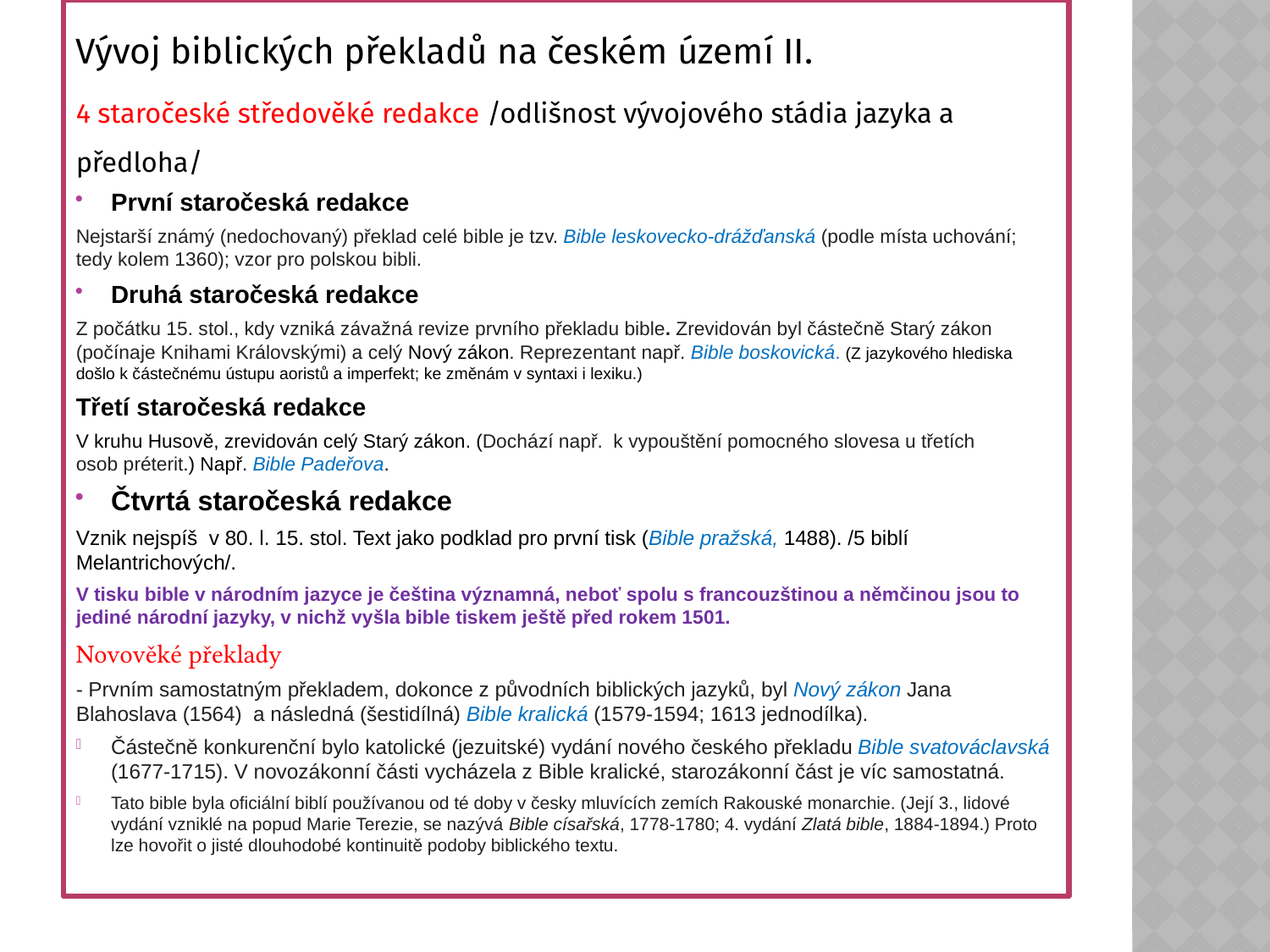

Vývoj biblických překladů na českém území II.
4 staročeské středověké redakce /odlišnost vývojového stádia jazyka a předloha/
První staročeská redakce
Nejstarší známý (nedochovaný) překlad celé bible je tzv. Bible leskovecko-drážďanská (podle místa uchování; tedy kolem 1360); vzor pro polskou bibli.
Druhá staročeská redakce
Z počátku 15. stol., kdy vzniká závažná revize prvního překladu bible. Zrevidován byl částečně Starý zákon (počínaje Knihami Královskými) a celý Nový zákon. Reprezentant např. Bible boskovická. (Z jazykového hlediska došlo k částečnému ústupu aoristů a imperfekt; ke změnám v syntaxi i lexiku.)
Třetí staročeská redakce
V kruhu Husově, zrevidován celý Starý zákon. (Dochází např.  k vypouštění pomocného slovesa u třetích osob préterit.) Např. Bible Padeřova.
Čtvrtá staročeská redakce
Vznik nejspíš  v 80. l. 15. stol. Text jako podklad pro první tisk (Bible pražská, 1488). /5 biblí Melantrichových/.
V tisku bible v národním jazyce je čeština významná, neboť spolu s francouzštinou a němčinou jsou to jediné národní jazyky, v nichž vyšla bible tiskem ještě před rokem 1501.
Novověké překlady
- Prvním samostatným překladem, dokonce z původních biblických jazyků, byl Nový zákon Jana Blahoslava (1564)  a následná (šestidílná) Bible kralická (1579-1594; 1613 jednodílka).
Částečně konkurenční bylo katolické (jezuitské) vydání nového českého překladu Bible svatováclavská (1677-1715). V novozákonní části vycházela z Bible kralické, starozákonní část je víc samostatná.
Tato bible byla oficiální biblí používanou od té doby v česky mluvících zemích Rakouské monarchie. (Její 3., lidové vydání vzniklé na popud Marie Terezie, se nazývá Bible císařská, 1778-1780; 4. vydání Zlatá bible, 1884-1894.) Proto lze hovořit o jisté dlouhodobé kontinuitě podoby biblického textu.
# PETR z CHELČIC (1390 – 1470): četba textů: